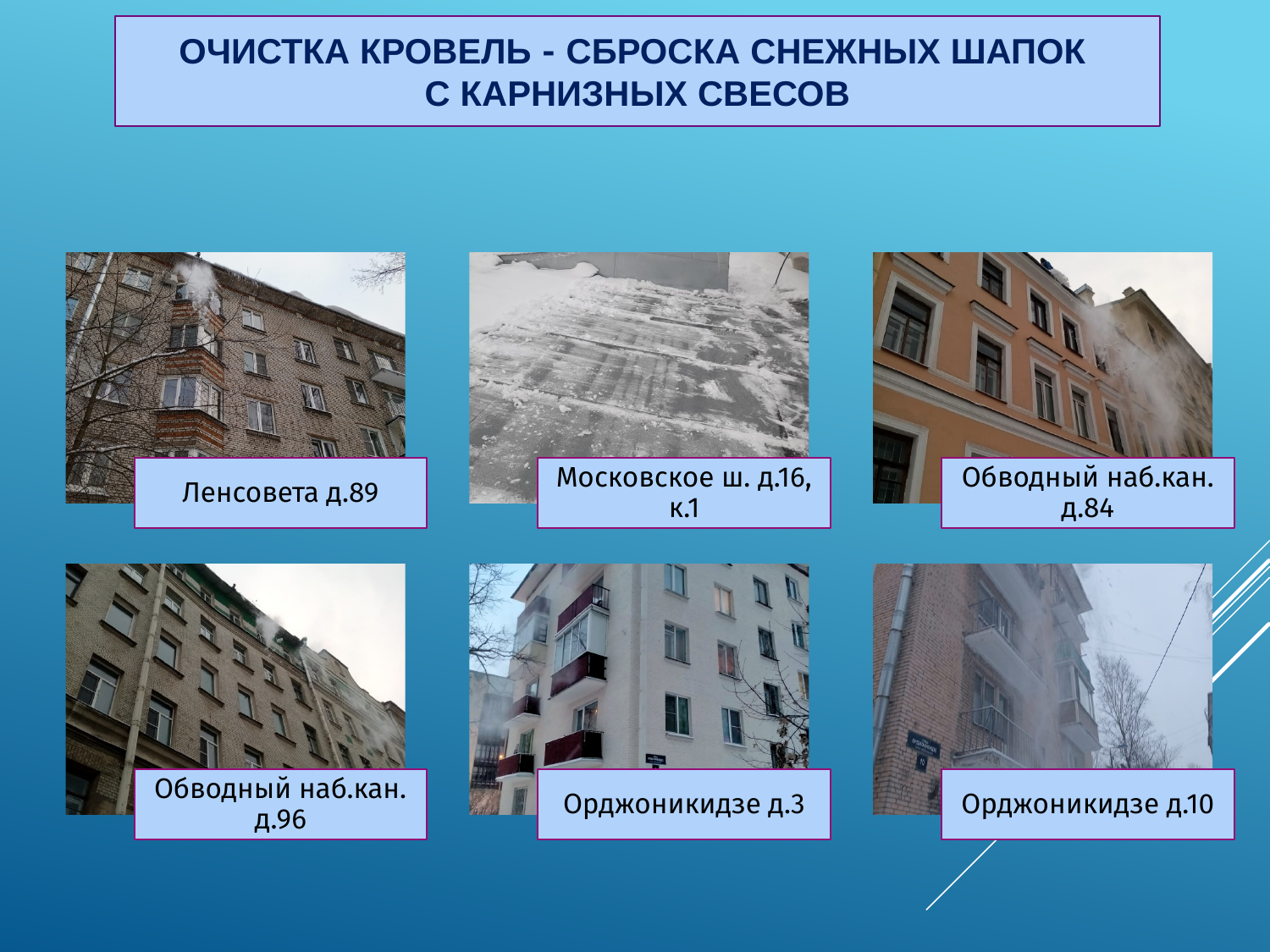

# Очистка кровель - сброска снежных шапок с карнизных свесов
Ленсовета д.89
Московское ш. д.16, к.1
Обводный наб.кан. д.84
Обводный наб.кан. д.96
Орджоникидзе д.3
Орджоникидзе д.10